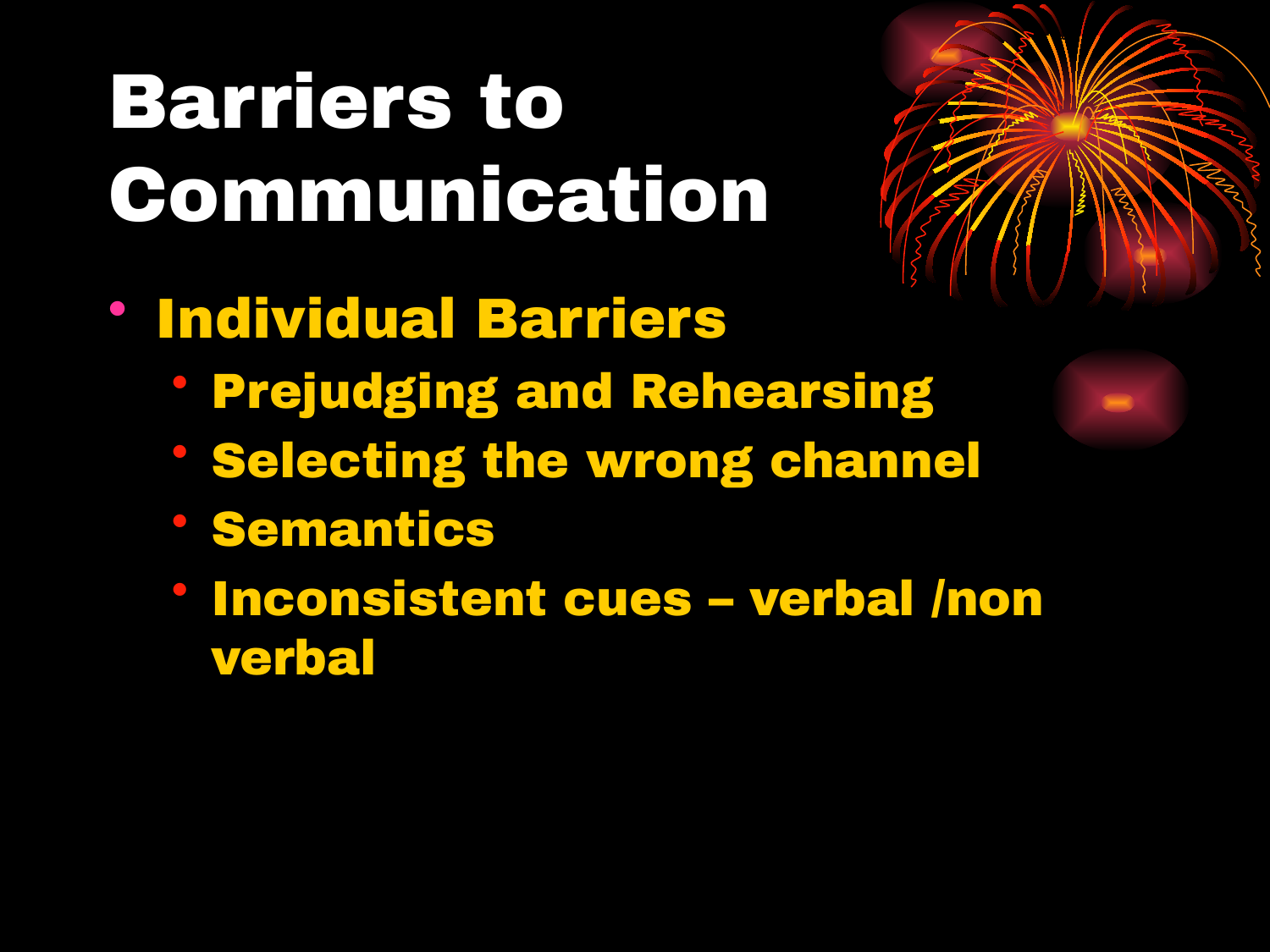

# Barriers to Communication
Individual Barriers
Prejudging and Rehearsing
Selecting the wrong channel
Semantics
Inconsistent cues – verbal /non verbal